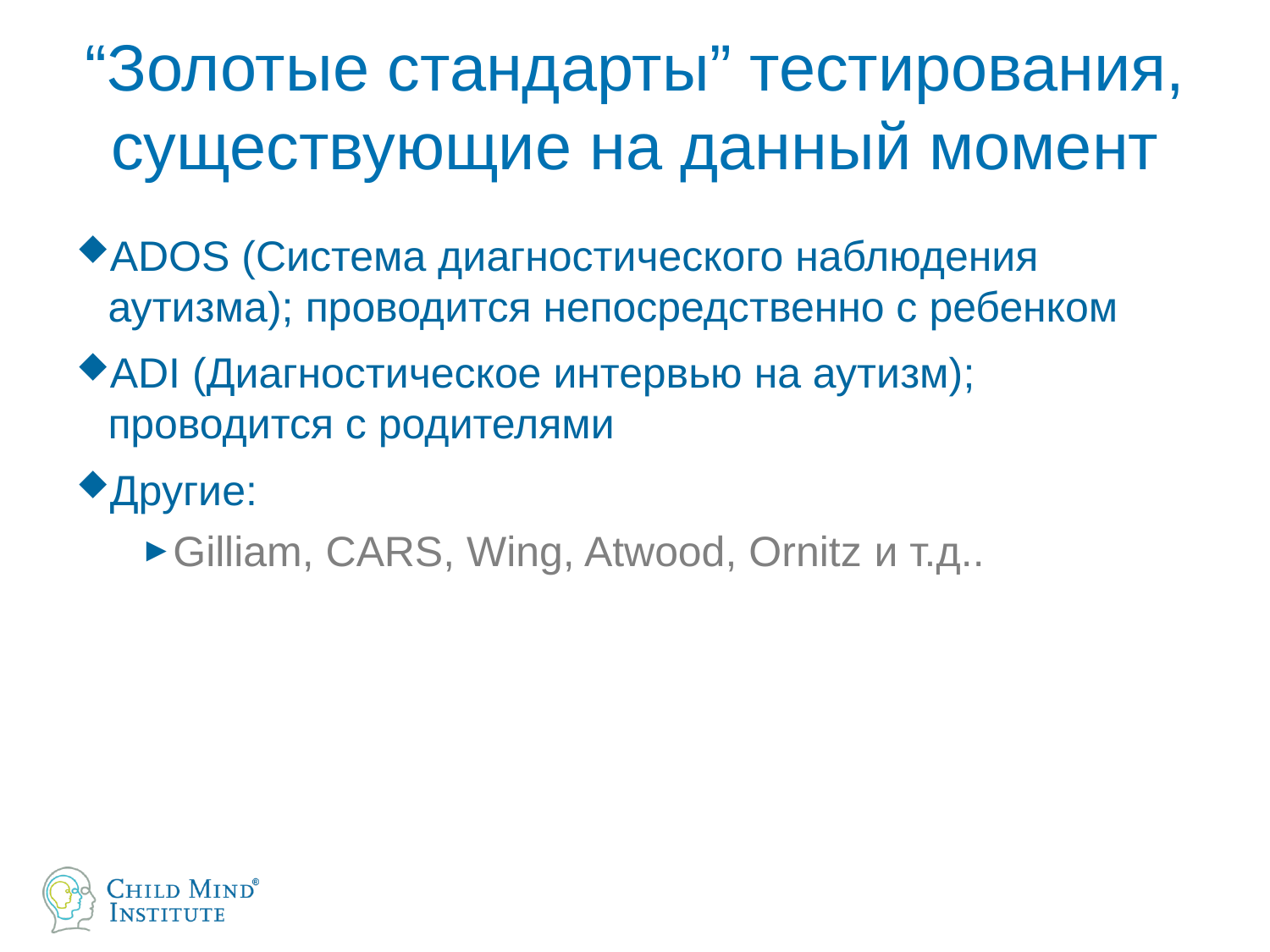

# “Золотые стандарты” тестирования, существующие на данный момент
ADOS (Система диагностического наблюдения аутизма); проводится непосредственно с ребенком
ADI (Диагностическое интервью на аутизм);  проводится с родителями
Другие:
Gilliam, CARS, Wing, Atwood, Ornitz и т.д..